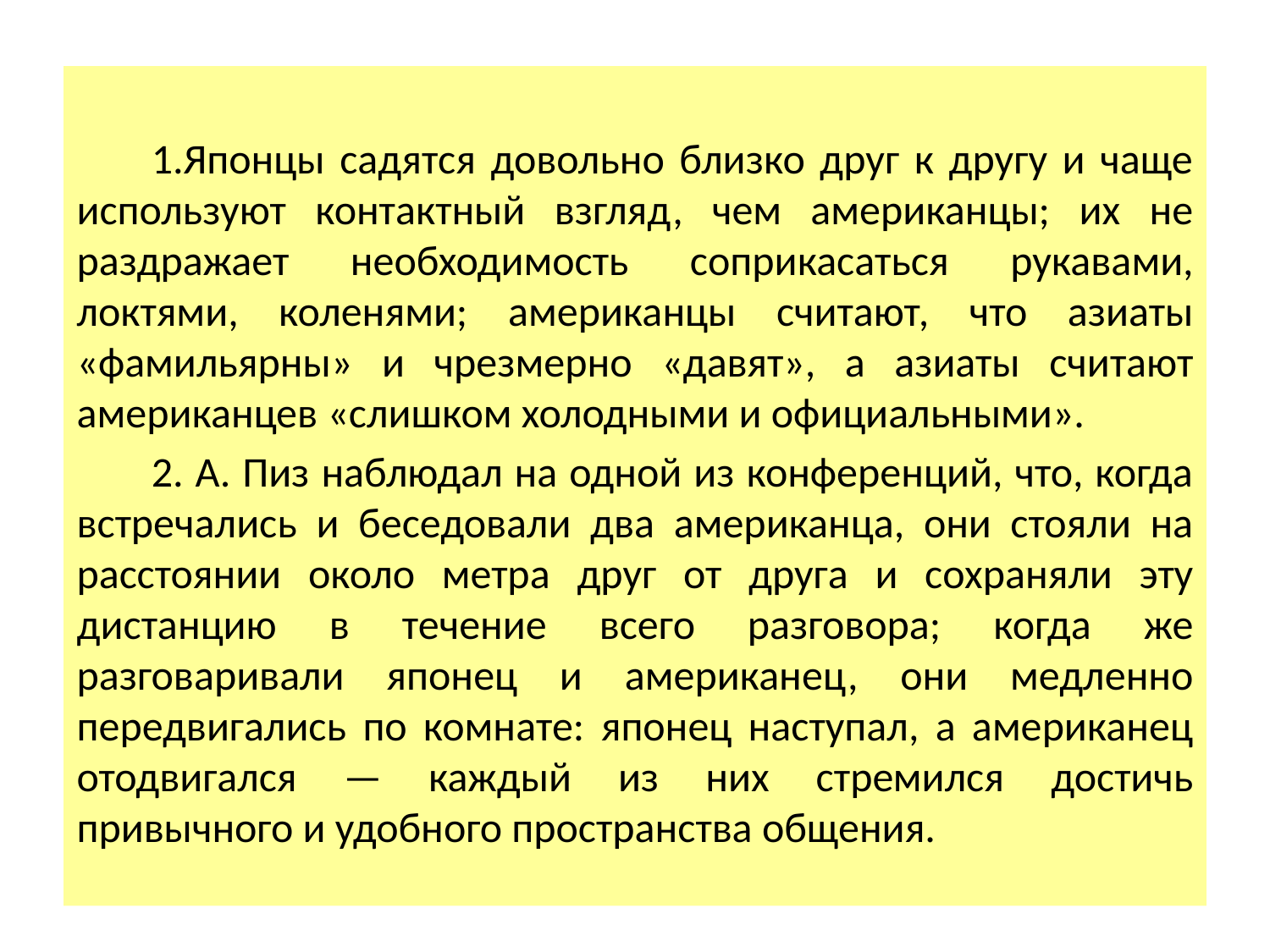

1.Японцы садятся довольно близко друг к другу и чаще используют контактный взгляд, чем американцы; их не раздражает необходимость соприкасаться рукавами, локтями, коленями; американцы считают, что азиаты «фамильярны» и чрезмерно «давят», а азиаты считают американцев «слишком холодными и официальными».
2. А. Пиз наблюдал на одной из конференций, что, когда встречались и беседовали два американца, они стояли на расстоянии около метра друг от друга и сохраняли эту дистанцию в течение всего разговора; когда же разговаривали японец и американец, они медленно передвигались по комнате: японец наступал, а американец отодвигался — каждый из них стремился достичь привычного и удобного пространства общения.